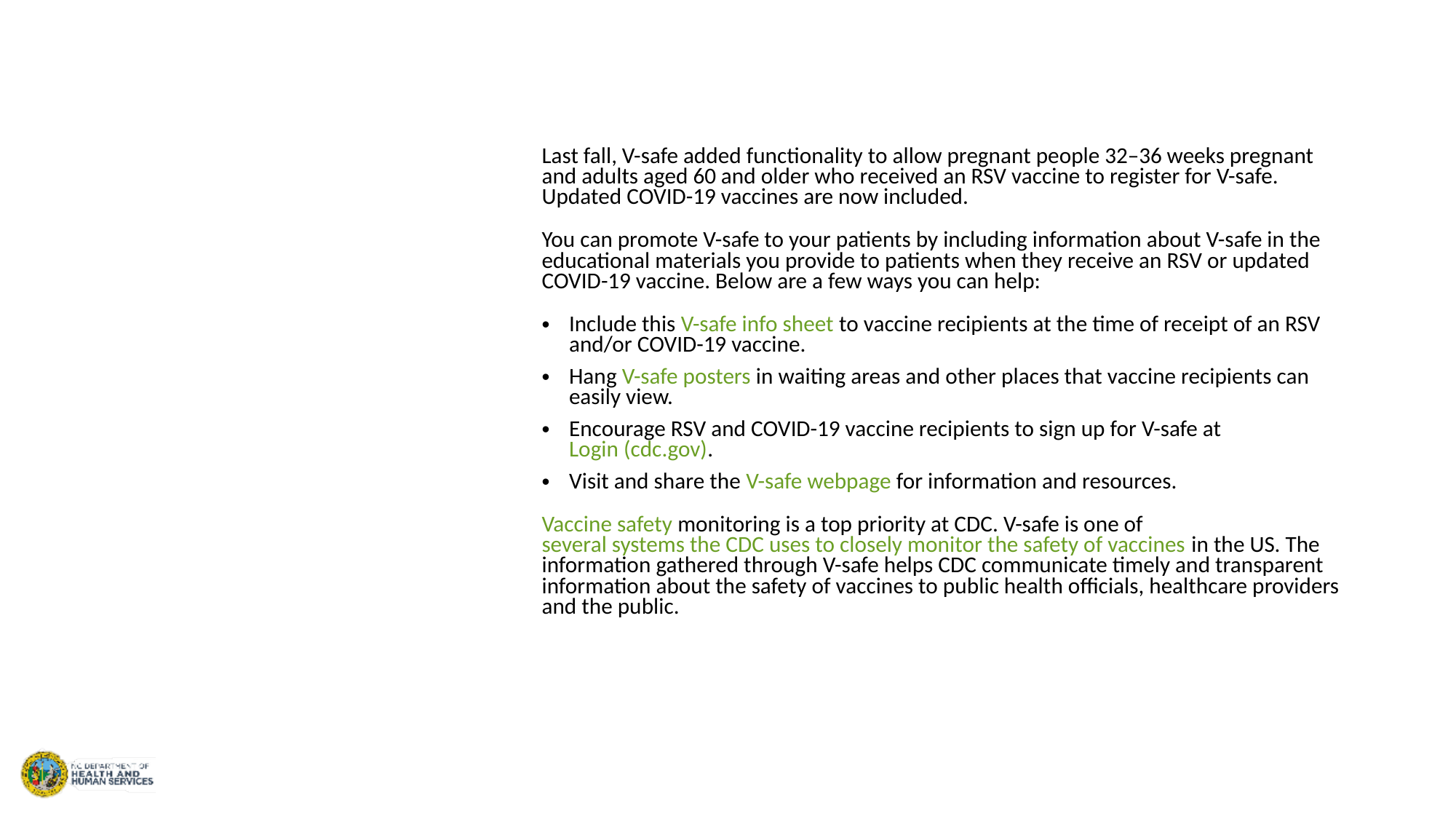

Last fall, V-safe added functionality to allow pregnant people 32–36 weeks pregnant and adults aged 60 and older who received an RSV vaccine to register for V-safe. Updated COVID-19 vaccines are now included.
You can promote V-safe to your patients by including information about V-safe in the educational materials you provide to patients when they receive an RSV or updated COVID-19 vaccine. Below are a few ways you can help:
Include this V-safe info sheet to vaccine recipients at the time of receipt of an RSV and/or COVID-19 vaccine.
Hang V-safe posters in waiting areas and other places that vaccine recipients can easily view.
Encourage RSV and COVID-19 vaccine recipients to sign up for V-safe at Login (cdc.gov).
Visit and share the V-safe webpage for information and resources.
Vaccine safety monitoring is a top priority at CDC. V-safe is one of several systems the CDC uses to closely monitor the safety of vaccines in the US. The information gathered through V-safe helps CDC communicate timely and transparent information about the safety of vaccines to public health officials, healthcare providers and the public.

CDC’s V-safe now includes 2023-2024 updated COVID-19 vaccines